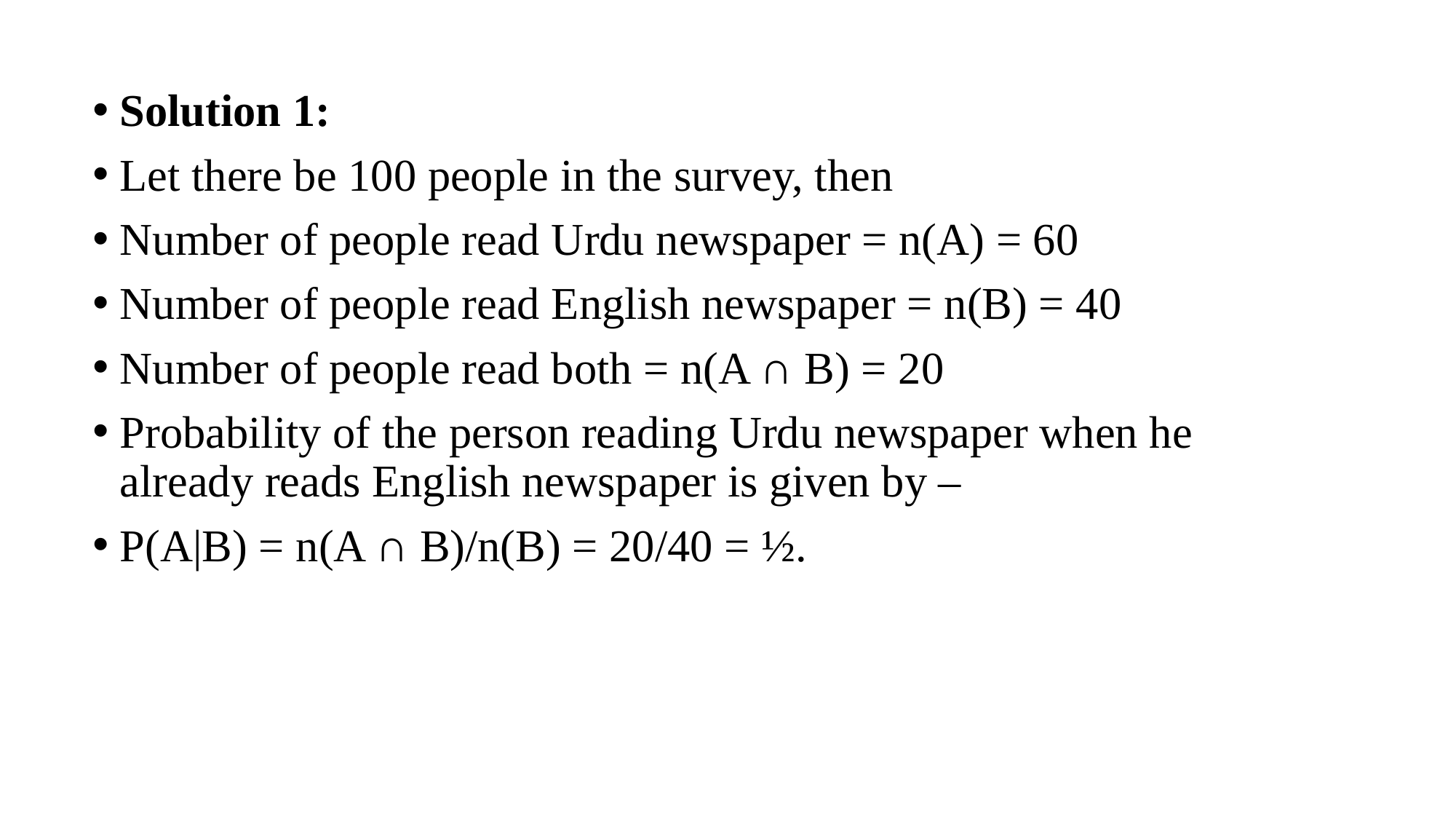

Solution 1:
Let there be 100 people in the survey, then
Number of people read Urdu newspaper = n(A) = 60
Number of people read English newspaper = n(B) = 40
Number of people read both = n(A ∩ B) = 20
Probability of the person reading Urdu newspaper when he already reads English newspaper is given by –
P(A|B) = n(A ∩ B)/n(B) = 20/40 = ½.